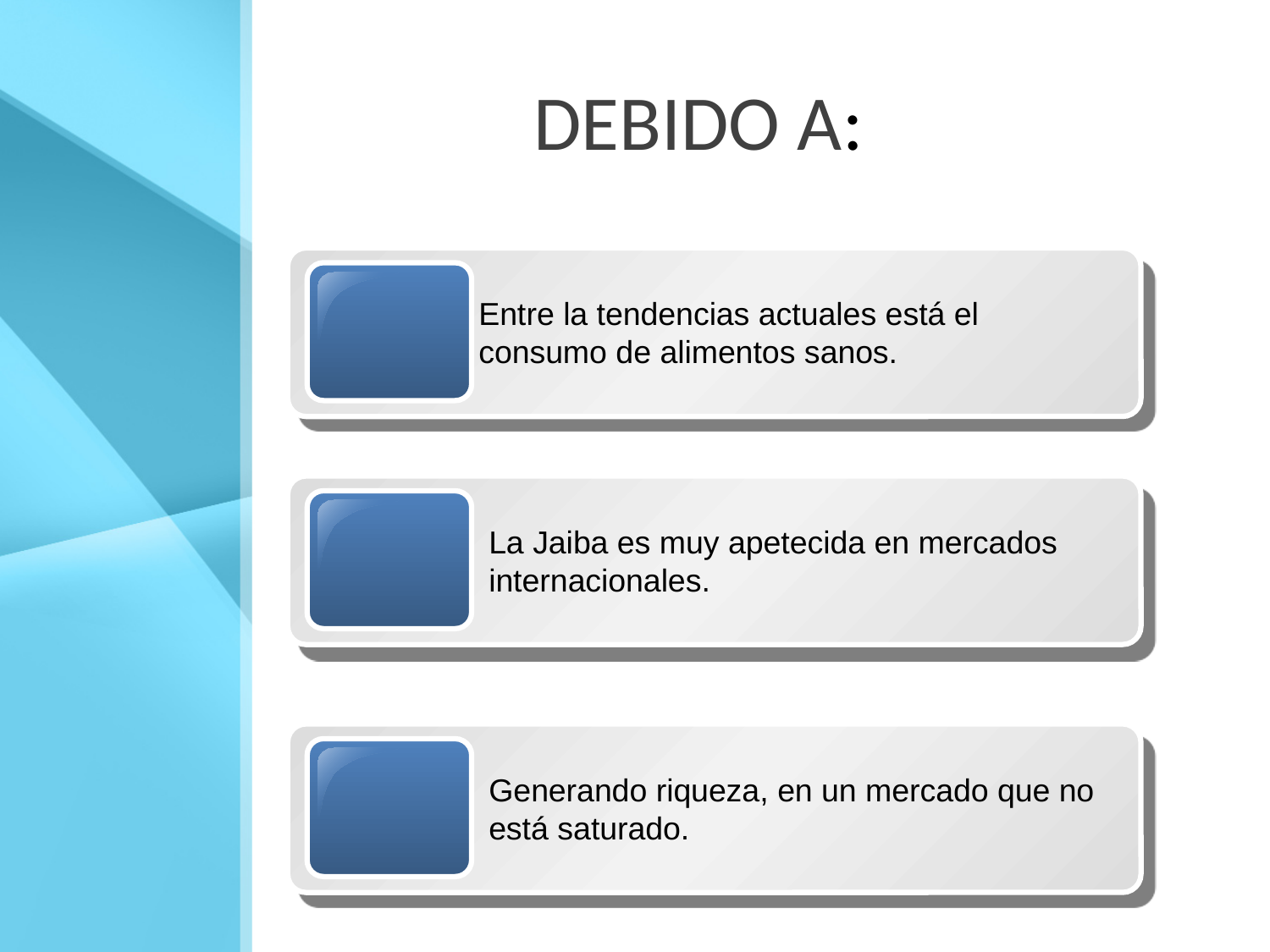

# DEBIDO A:

Entre la tendencias actuales está el consumo de alimentos sanos.

La Jaiba es muy apetecida en mercados internacionales.

Generando riqueza, en un mercado que no está saturado.